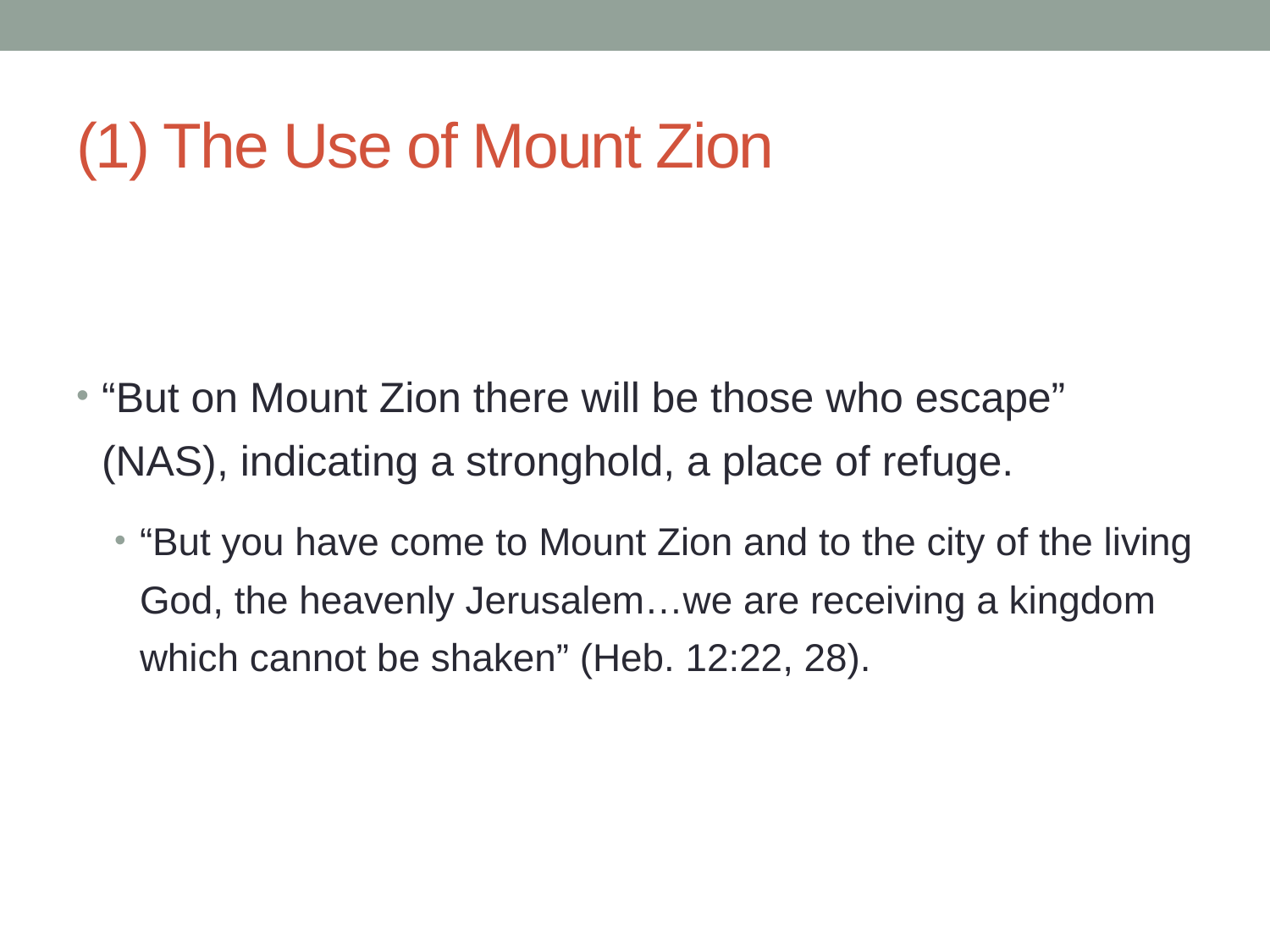

# (1) The Use of Mount Zion
“But on Mount Zion there will be those who escape” (NAS), indicating a stronghold, a place of refuge.
“But you have come to Mount Zion and to the city of the living God, the heavenly Jerusalem…we are receiving a kingdom which cannot be shaken” (Heb. 12:22, 28).